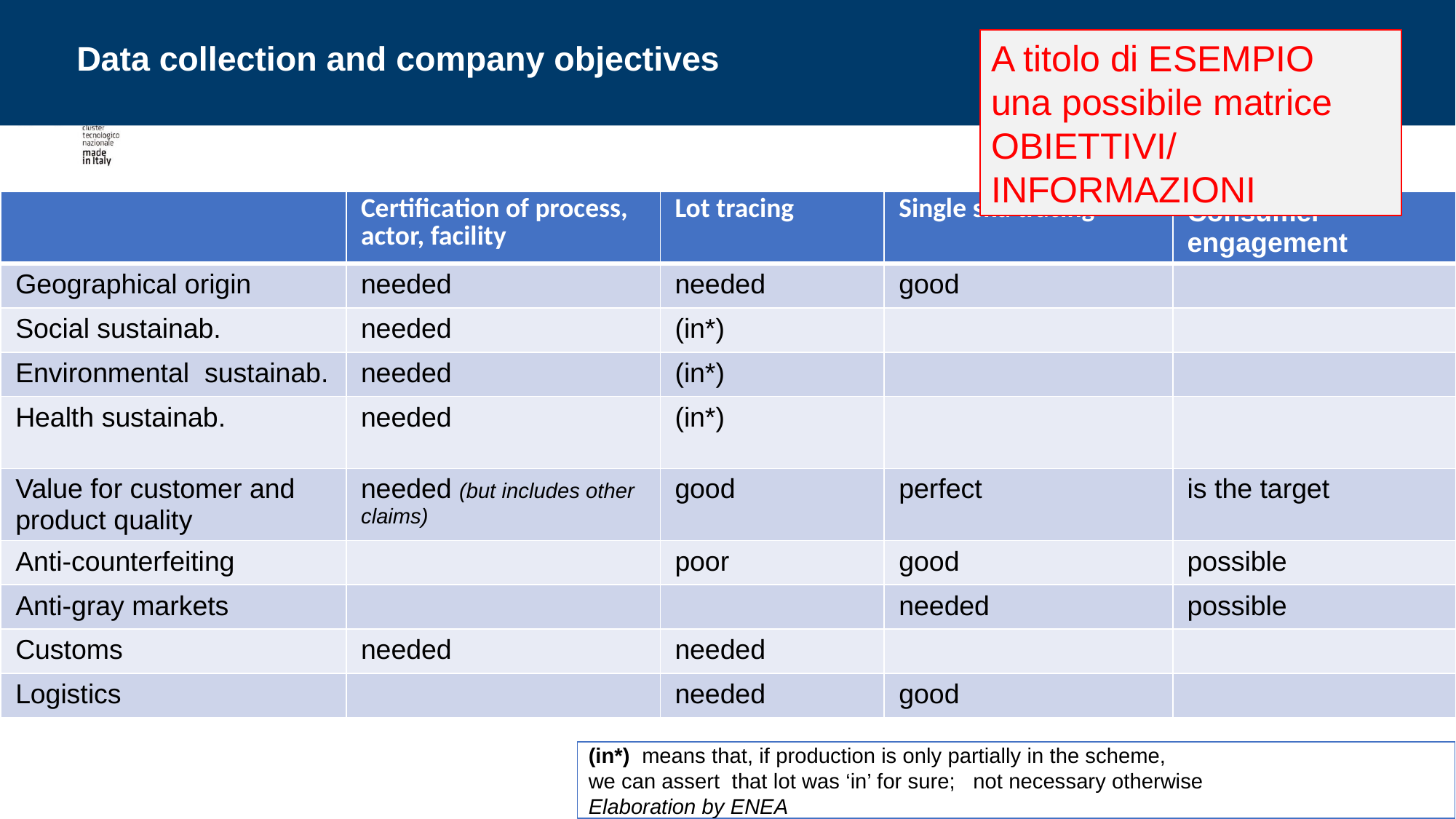

A titolo di ESEMPIO
una possibile matrice
OBIETTIVI/INFORMAZIONI
# Data collection and company objectives
|  | Certification of process, actor, facility | Lot tracing | Single sku tracing | Consumer engagement |
| --- | --- | --- | --- | --- |
| Geographical origin | needed | needed | good |  |
| Social sustainab. | needed | (in\*) |  |  |
| Environmental sustainab. | needed | (in\*) |  |  |
| Health sustainab. | needed | (in\*) |  |  |
| Value for customer and product quality | needed (but includes other claims) | good | perfect | is the target |
| Anti-counterfeiting |  | poor | good | possible |
| Anti-gray markets |  |  | needed | possible |
| Customs | needed | needed |  |  |
| Logistics |  | needed | good |  |
(in*)  means that, if production is only partially in the scheme,
we can assert  that lot was ‘in’ for sure;   not necessary otherwise
Elaboration by ENEA
Traceability and fashion industry
32